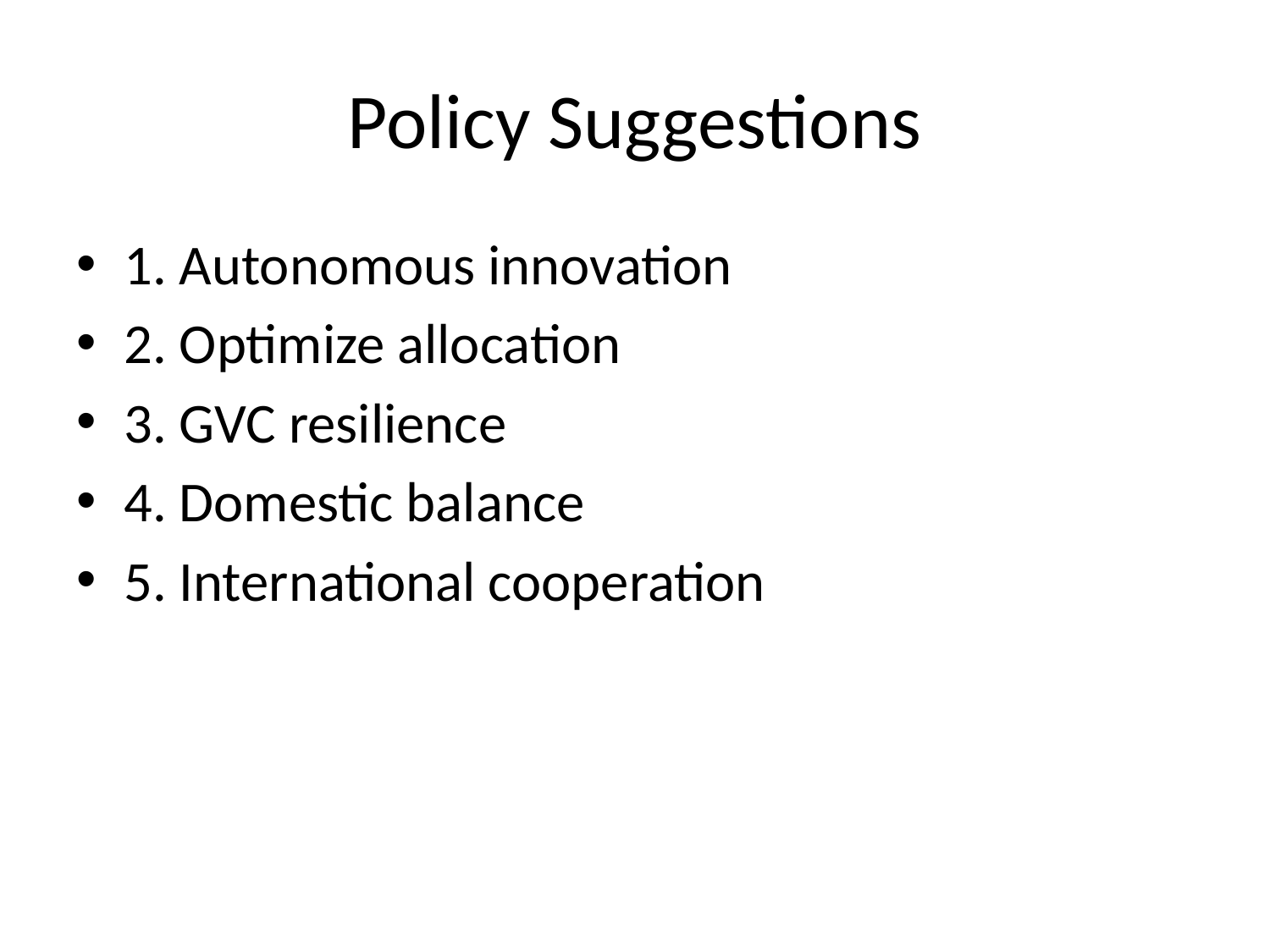

# Policy Suggestions
1. Autonomous innovation
2. Optimize allocation
3. GVC resilience
4. Domestic balance
5. International cooperation